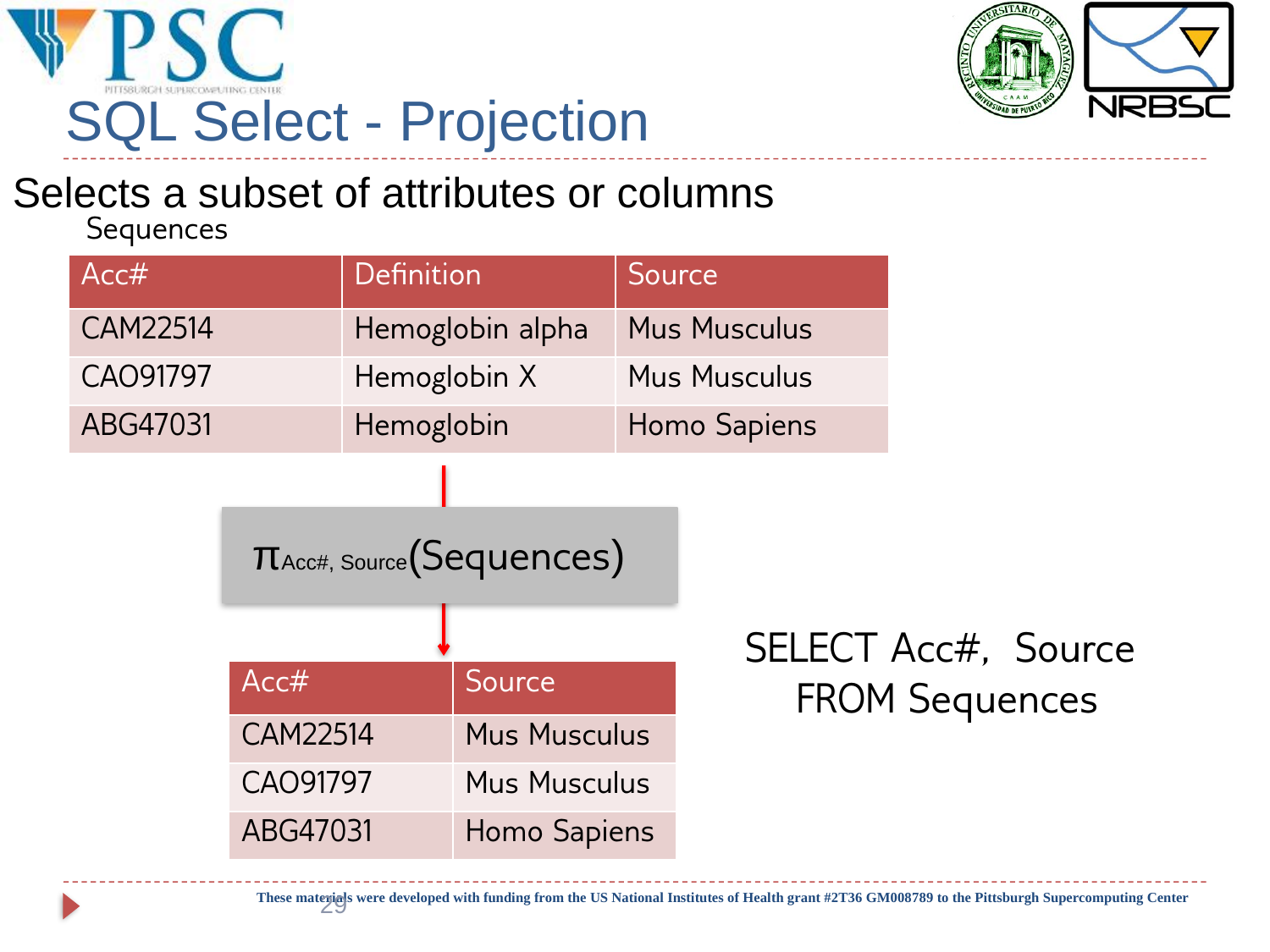

# SQL Select - Projection
Selects a subset of attributes or columns

Sequences
| Acc# | Definition | Source |
| --- | --- | --- |
| CAM22514 | Hemoglobin alpha | Mus Musculus |
| CAO91797 | Hemoglobin X | Mus Musculus |
| ABG47031 | Hemoglobin | Homo Sapiens |

πAcc#, Source(Sequences)
SELECT Acc#,  Source
    FROM Sequences
| Acc# | Source |
| --- | --- |
| CAM22514 | Mus Musculus |
| CAO91797 | Mus Musculus |
| ABG47031 | Homo Sapiens |
29
These materials were developed with funding from the US National Institutes of Health grant #2T36 GM008789 to the Pittsburgh Supercomputing Center